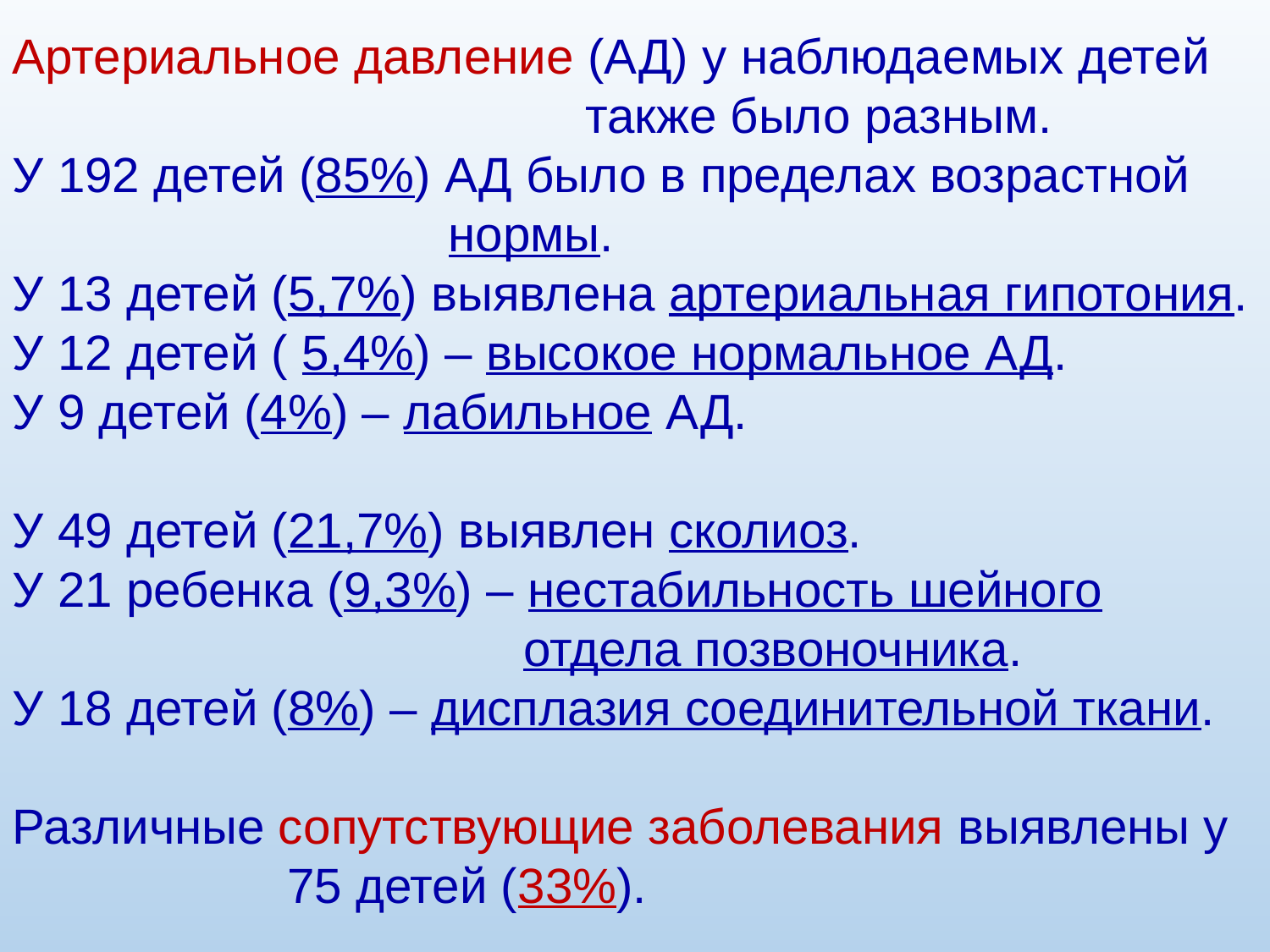

Артериальное давление (АД) у наблюдаемых детей также было разным.
У 192 детей (85%) АД было в пределах возрастной нормы.
У 13 детей (5,7%) выявлена артериальная гипотония.
У 12 детей ( 5,4%) – высокое нормальное АД.
У 9 детей (4%) – лабильное АД.

У 49 детей (21,7%) выявлен сколиоз.
У 21 ребенка (9,3%) – нестабильность шейного отдела позвоночника.
У 18 детей (8%) – дисплазия соединительной ткани.

Различные сопутствующие заболевания выявлены у 75 детей (33%).